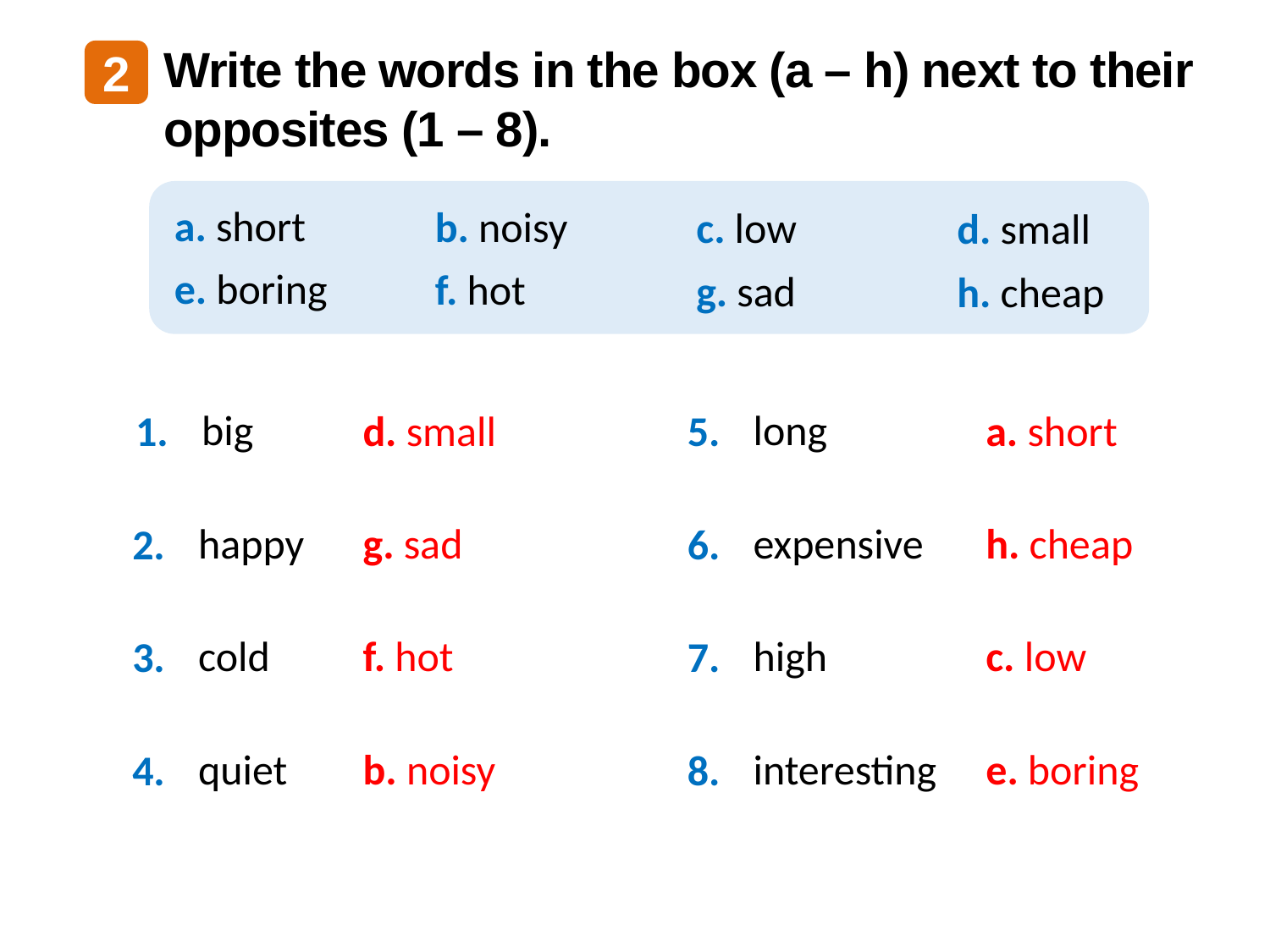

Write the words in the box (a – h) next to their opposites (1 – 8).
2

a. short
b. noisy
c. low
d. small
e. boring
f. hot
g. sad
h. cheap
big
1.
long
5.
d. small
a. short
happy
2.
expensive
6.
g. sad
h. cheap
cold
3.
high
7.
f. hot
c. low
quiet
4.
interesting
8.
b. noisy
e. boring